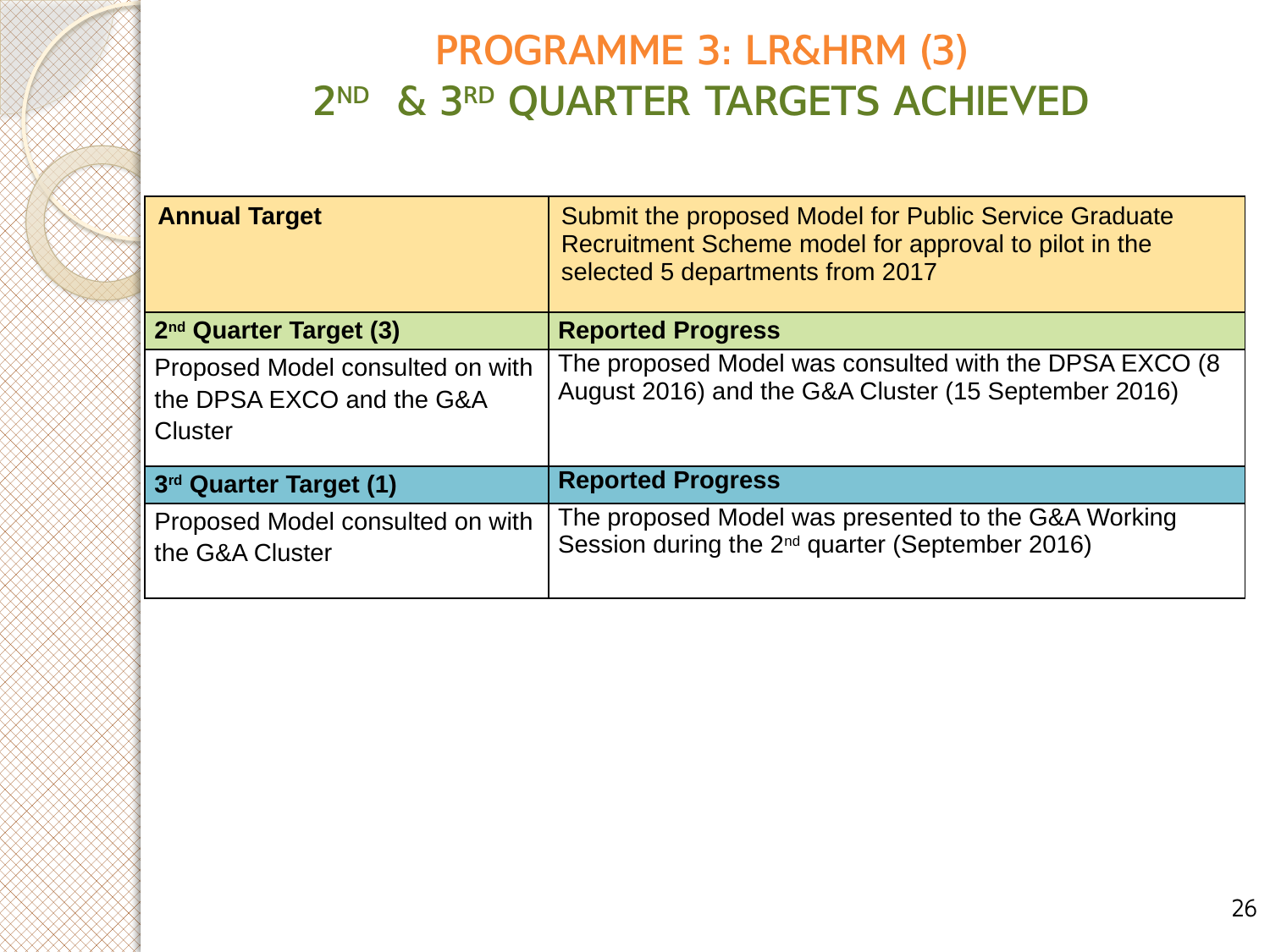

# PROGRAMME 3: LR&HRM (3) 2ND  & 3RD QUARTER TARGETS ACHIEVED
| Annual Target | Submit the proposed Model for Public Service Graduate Recruitment Scheme model for approval to pilot in the selected 5 departments from 2017 |
| --- | --- |
| 2nd Quarter Target (3) | Reported Progress |
| Proposed Model consulted on with the DPSA EXCO and the G&A Cluster | The proposed Model was consulted with the DPSA EXCO (8 August 2016) and the G&A Cluster (15 September 2016) |
| 3rd Quarter Target (1) | Reported Progress |
| Proposed Model consulted on with the G&A Cluster | The proposed Model was presented to the G&A Working Session during the 2nd quarter (September 2016) |
26